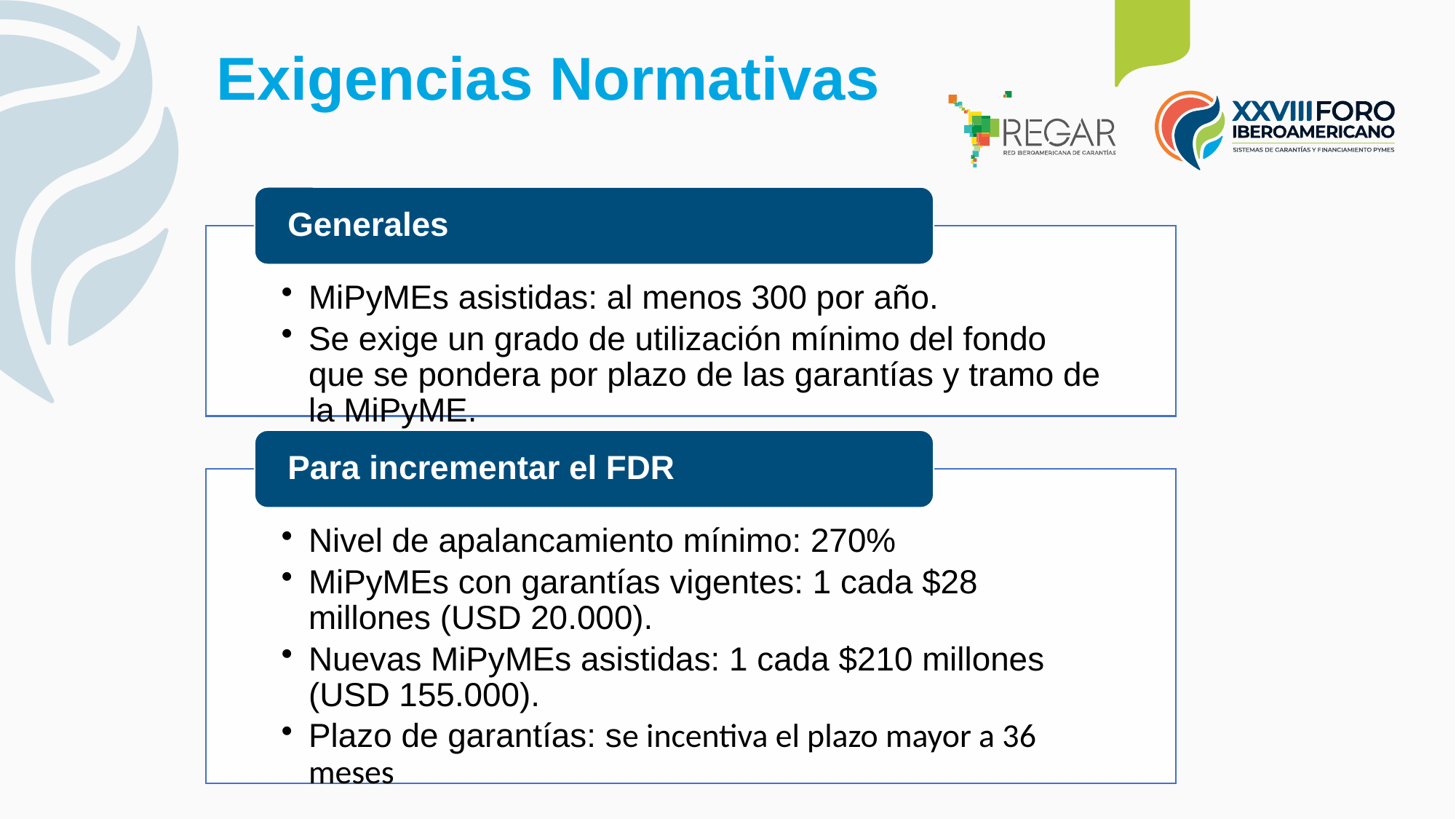

Exigencias Normativas
MiPyMEs asistidas: al menos 300 por año.
Se exige un grado de utilización mínimo del fondo que se pondera por plazo de las garantías y tramo de la MiPyME.
Generales
Nivel de apalancamiento mínimo: 270%
MiPyMEs con garantías vigentes: 1 cada $28 millones (USD 20.000).
Nuevas MiPyMEs asistidas: 1 cada $210 millones (USD 155.000).
Plazo de garantías: se incentiva el plazo mayor a 36 meses
Para incrementar el FDR